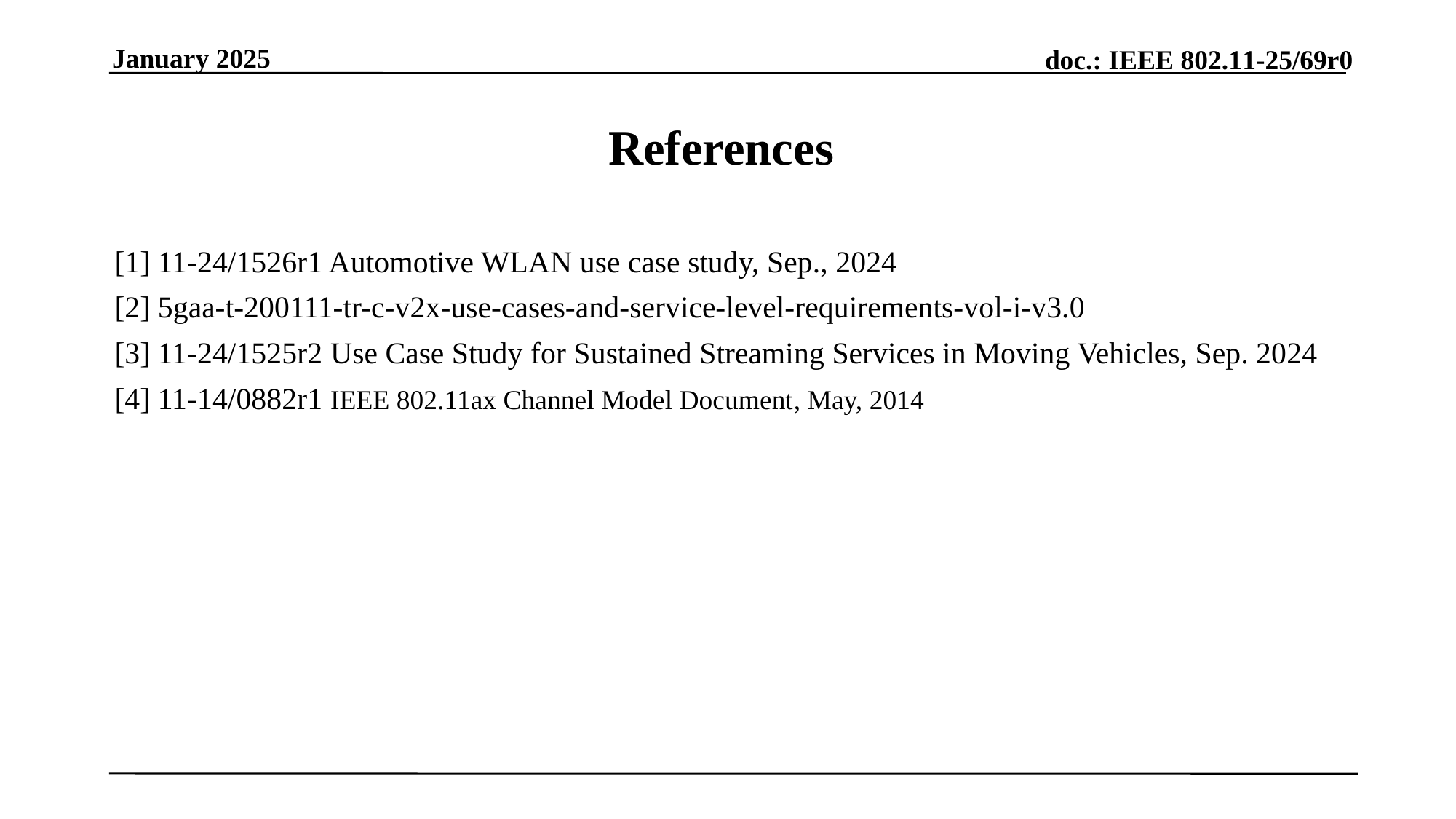

References
[1] 11-24/1526r1 Automotive WLAN use case study, Sep., 2024
[2] 5gaa-t-200111-tr-c-v2x-use-cases-and-service-level-requirements-vol-i-v3.0
[3] 11-24/1525r2 Use Case Study for Sustained Streaming Services in Moving Vehicles, Sep. 2024
[4] 11-14/0882r1 IEEE 802.11ax Channel Model Document, May, 2014